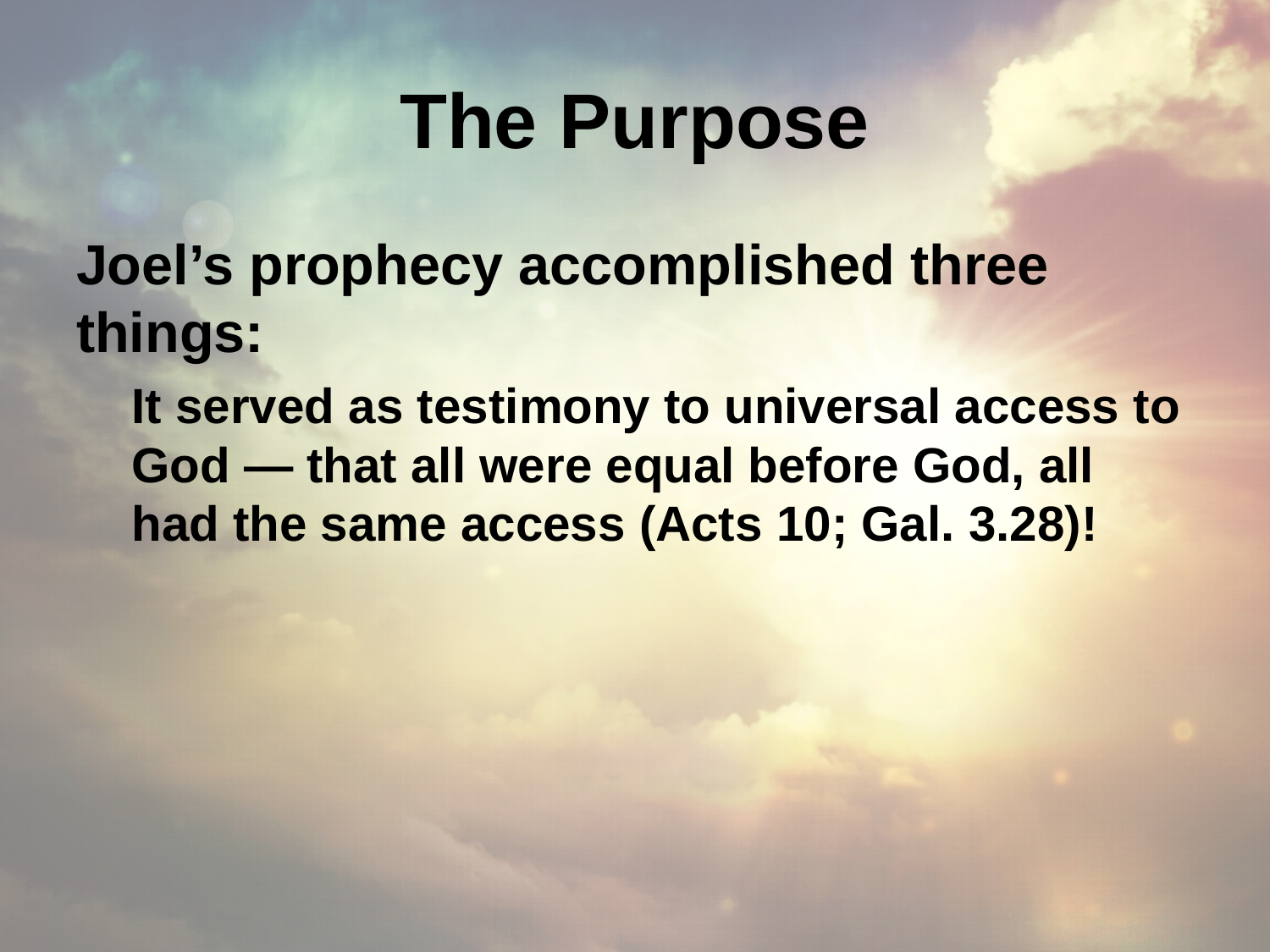

# The Purpose
Joel’s prophecy accomplished three things:
It served as testimony to universal access to God — that all were equal before God, all had the same access (Acts 10; Gal. 3.28)!